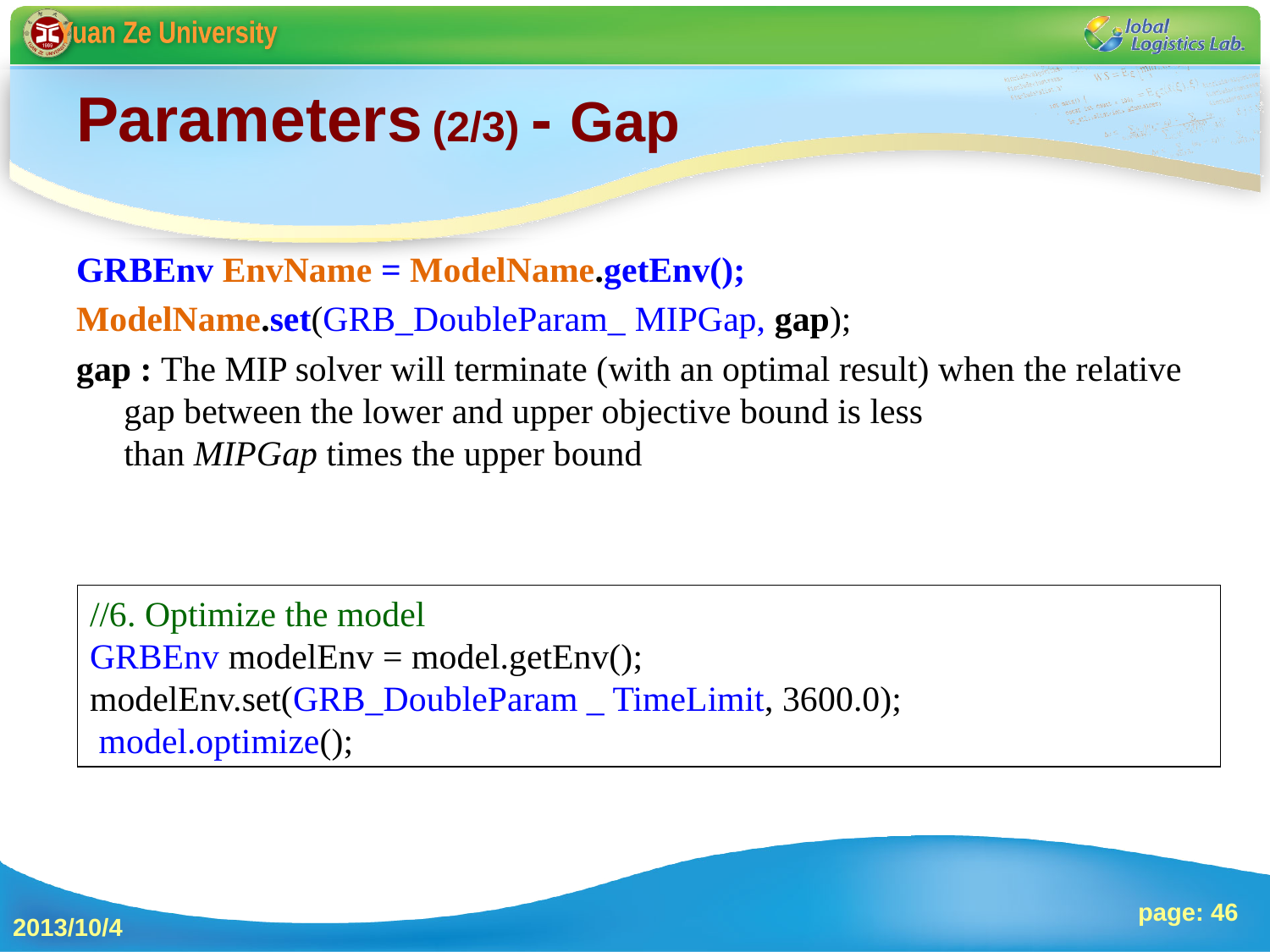

# Parameters (2/3) - Gap
GRBEnv EnvName = ModelName.getEnv();
ModelName.set(GRB_DoubleParam_ MIPGap, gap);
gap : The MIP solver will terminate (with an optimal result) when the relative gap between the lower and upper objective bound is less than MIPGap times the upper bound

//6. Optimize the model
GRBEnv modelEnv = model.getEnv();
modelEnv.set(GRB_DoubleParam _ TimeLimit, 3600.0);
 model.optimize();
page: 46
2013/10/4